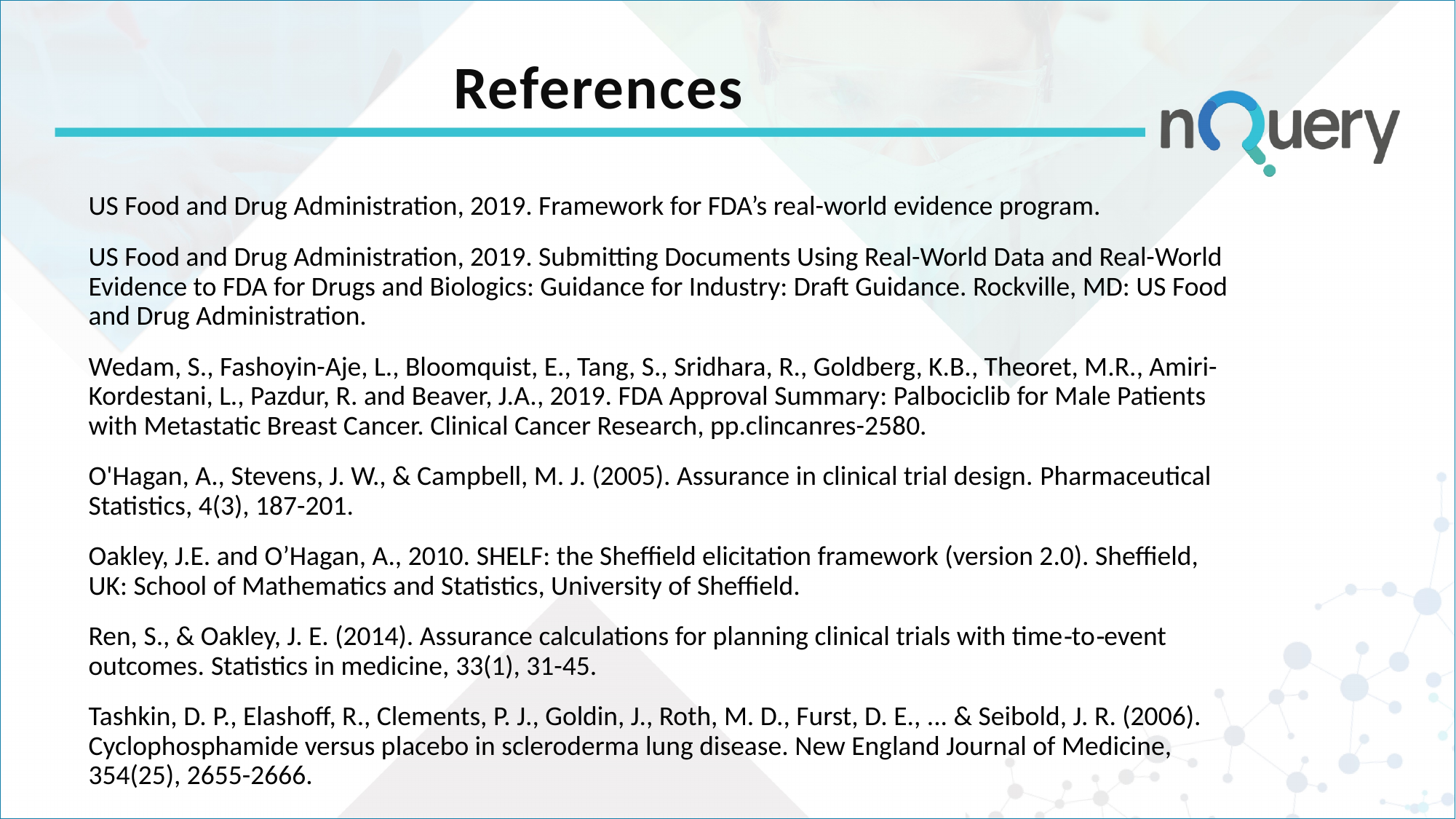

# References
US Food and Drug Administration, 2019. Framework for FDA’s real-world evidence program.
US Food and Drug Administration, 2019. Submitting Documents Using Real-World Data and Real-World Evidence to FDA for Drugs and Biologics: Guidance for Industry: Draft Guidance. Rockville, MD: US Food and Drug Administration.
Wedam, S., Fashoyin-Aje, L., Bloomquist, E., Tang, S., Sridhara, R., Goldberg, K.B., Theoret, M.R., Amiri-Kordestani, L., Pazdur, R. and Beaver, J.A., 2019. FDA Approval Summary: Palbociclib for Male Patients with Metastatic Breast Cancer. Clinical Cancer Research, pp.clincanres-2580.
O'Hagan, A., Stevens, J. W., & Campbell, M. J. (2005). Assurance in clinical trial design. Pharmaceutical Statistics, 4(3), 187-201.
Oakley, J.E. and O’Hagan, A., 2010. SHELF: the Sheffield elicitation framework (version 2.0). Sheffield, UK: School of Mathematics and Statistics, University of Sheffield.
Ren, S., & Oakley, J. E. (2014). Assurance calculations for planning clinical trials with time‐to‐event outcomes. Statistics in medicine, 33(1), 31-45.
Tashkin, D. P., Elashoff, R., Clements, P. J., Goldin, J., Roth, M. D., Furst, D. E., ... & Seibold, J. R. (2006). Cyclophosphamide versus placebo in scleroderma lung disease. New England Journal of Medicine, 354(25), 2655-2666.